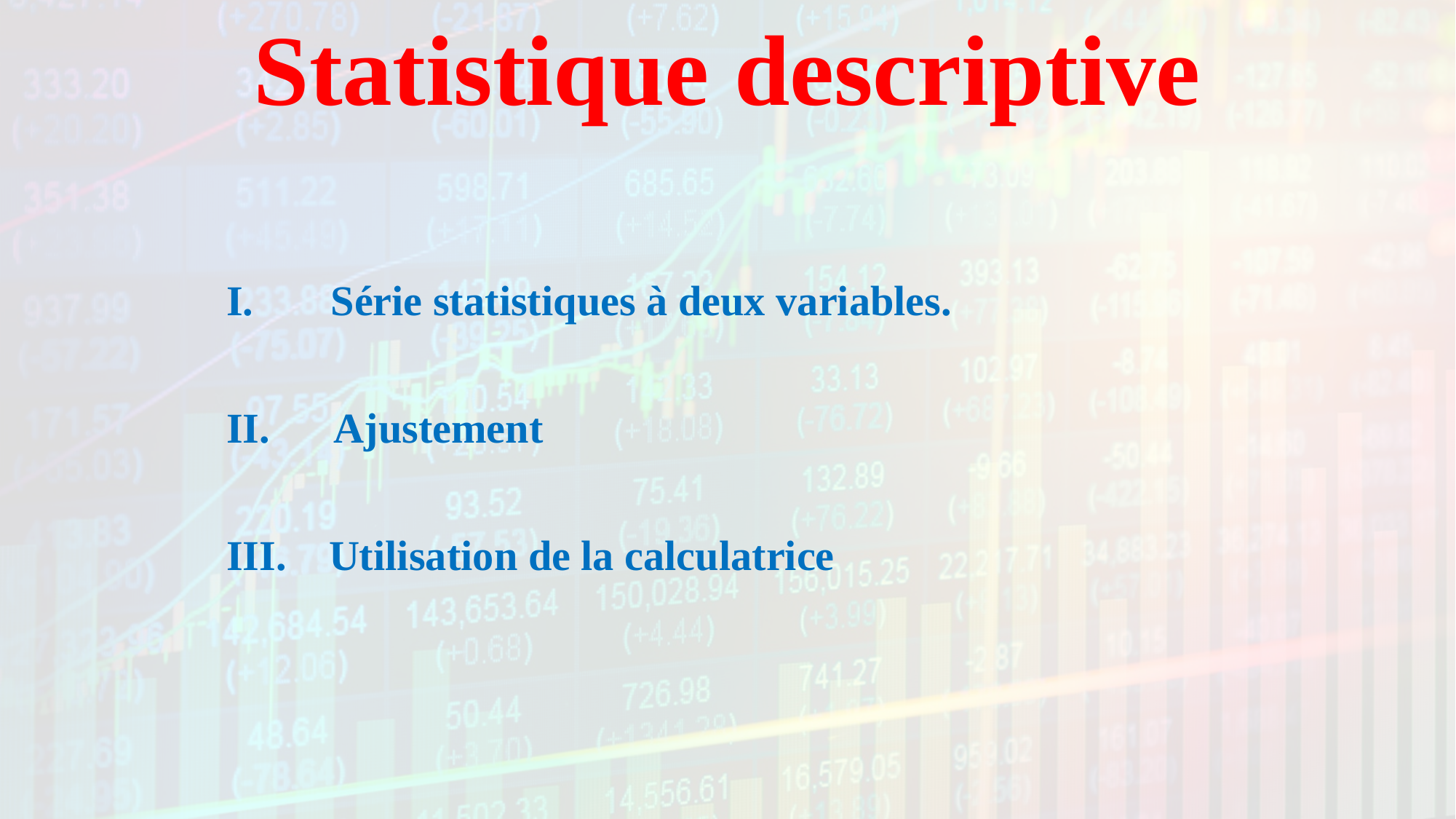

Statistique descriptive
      Série statistiques à deux variables.
      Ajustement
    Utilisation de la calculatrice